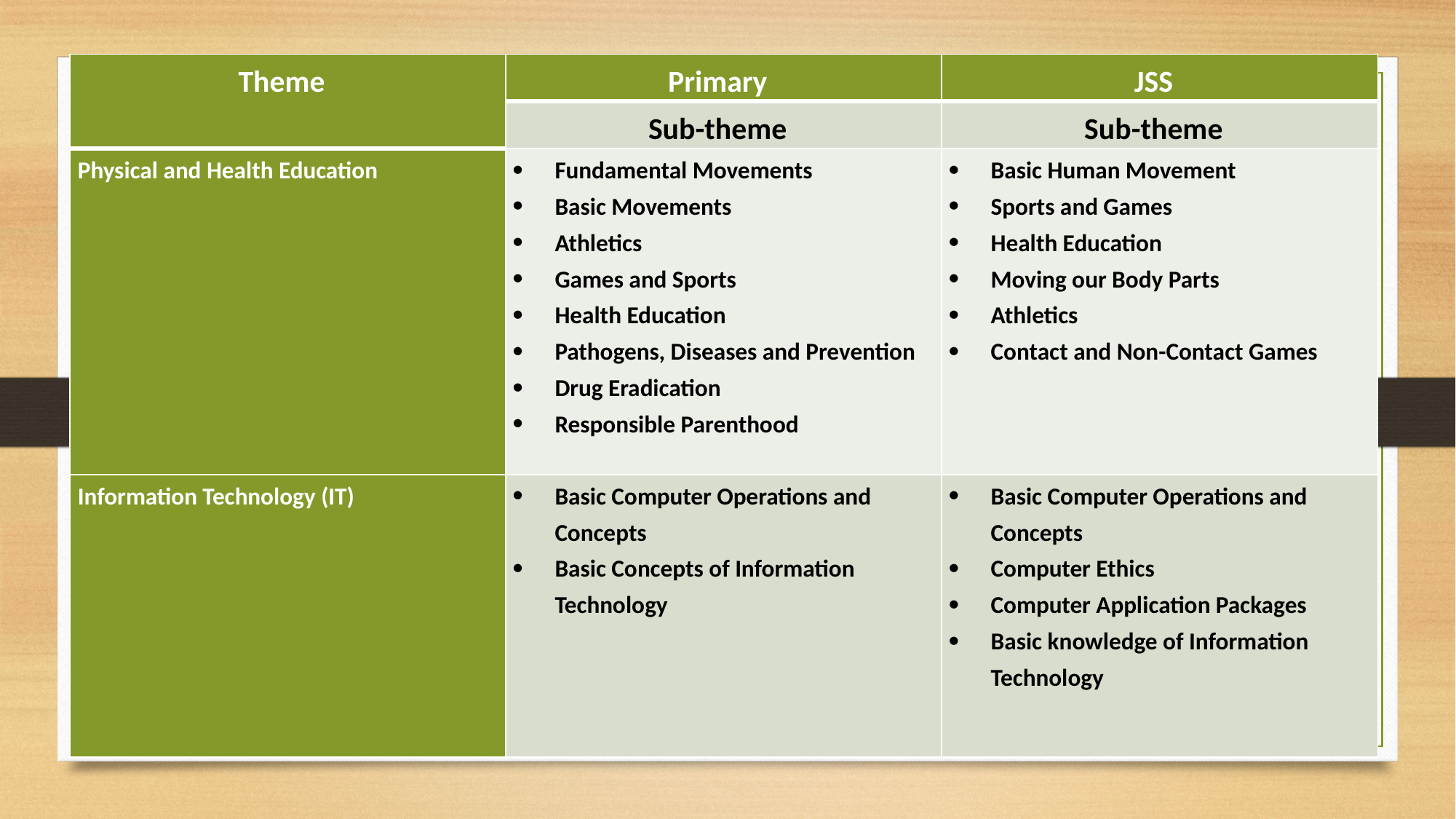

| Theme | Primary | JSS |
| --- | --- | --- |
|  | Sub-theme | Sub-theme |
| Physical and Health Education | Fundamental Movements Basic Movements Athletics Games and Sports Health Education Pathogens, Diseases and Prevention Drug Eradication Responsible Parenthood | Basic Human Movement Sports and Games Health Education Moving our Body Parts Athletics Contact and Non-Contact Games |
| Information Technology (IT) | Basic Computer Operations and Concepts Basic Concepts of Information Technology | Basic Computer Operations and Concepts Computer Ethics Computer Application Packages Basic knowledge of Information Technology |